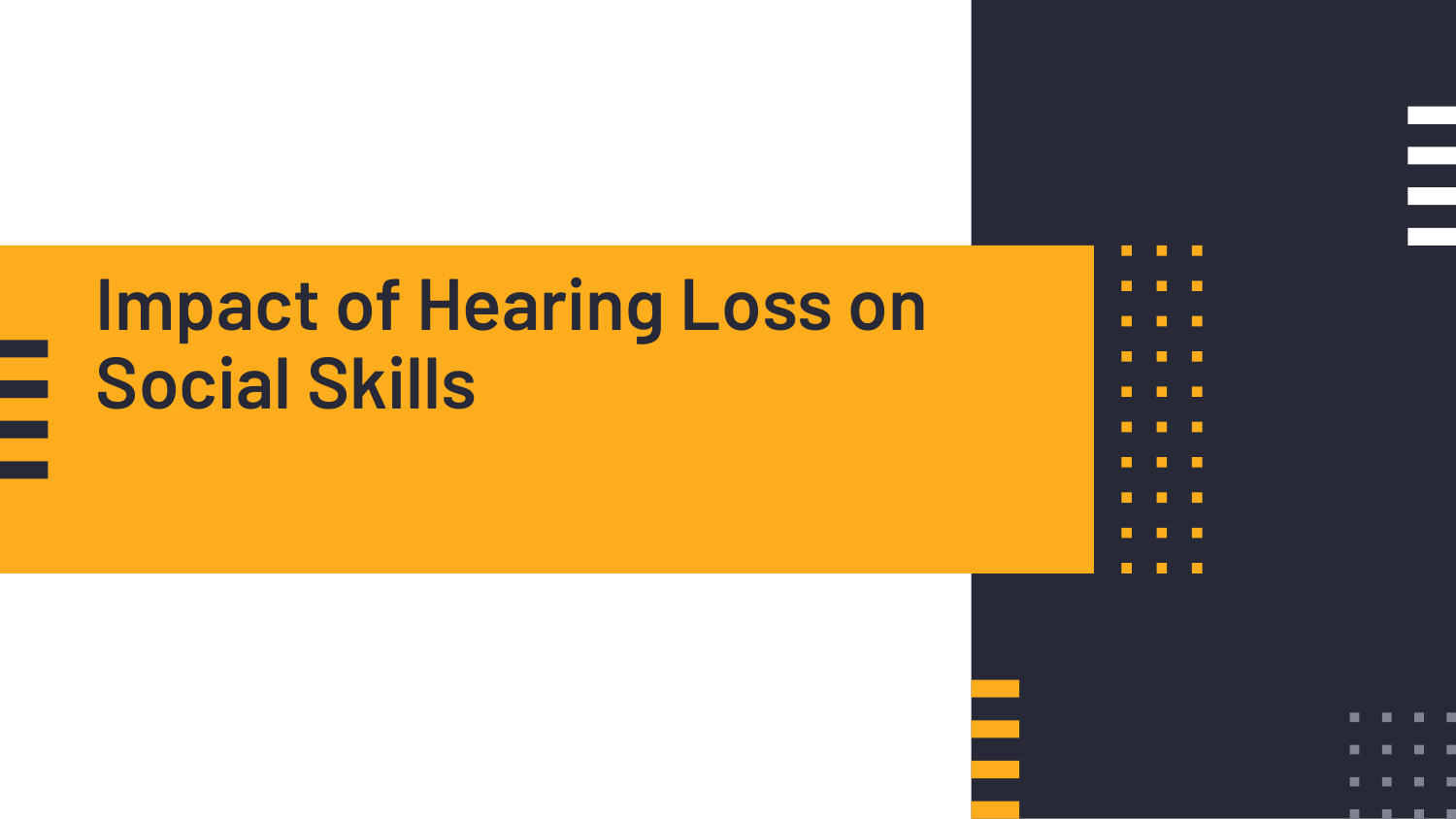

# Impact of Hearing Loss on Social Skills